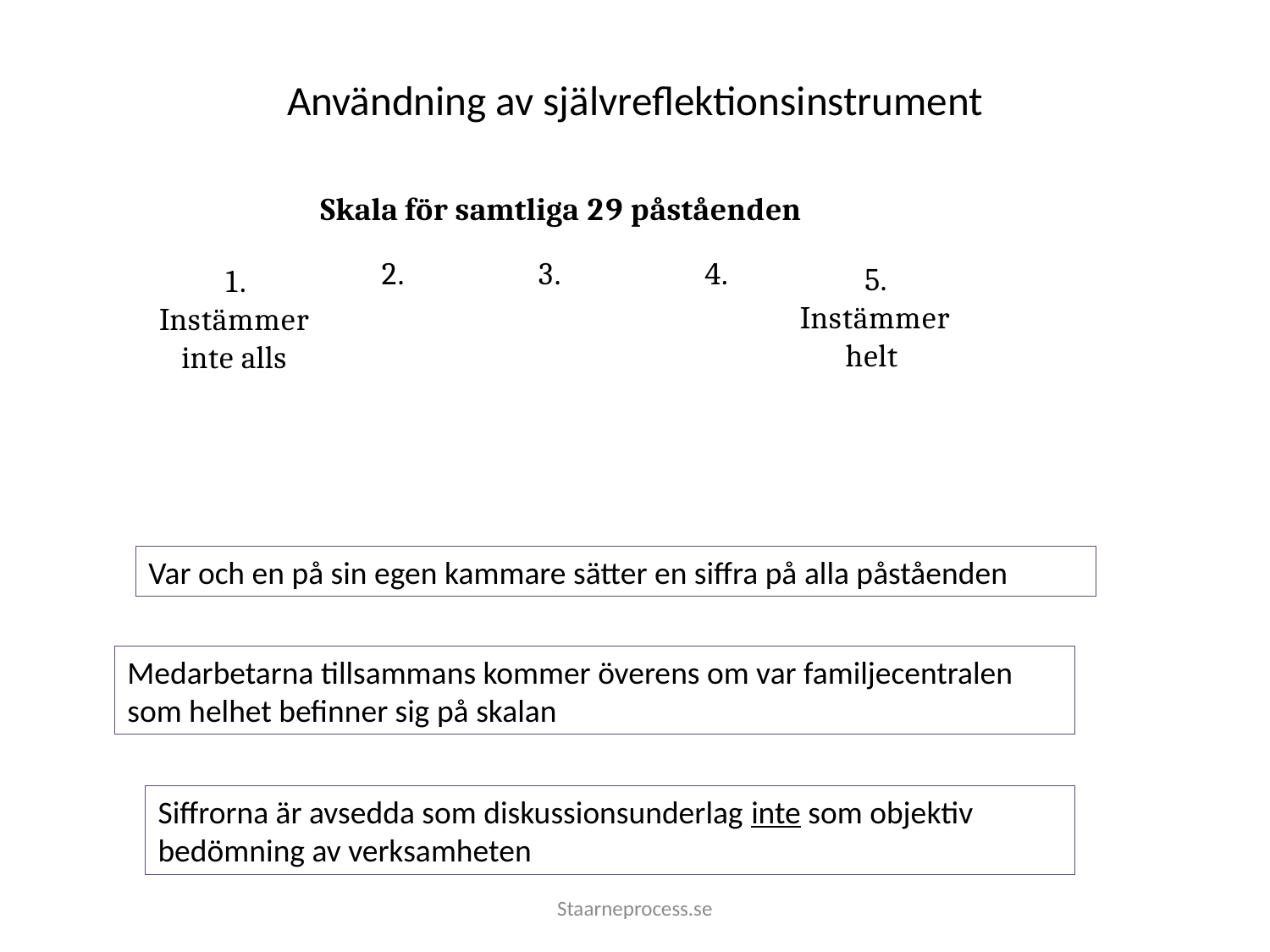

# Användning av självreflektionsinstrument
Skala för samtliga 29 påståenden

2.

3.

4.
1.
Instämmer inte alls
5.
Instämmer helt

Var och en på sin egen kammare sätter en siffra på alla påståenden
Medarbetarna tillsammans kommer överens om var familjecentralen som helhet befinner sig på skalan
Siffrorna är avsedda som diskussionsunderlag inte som objektiv bedömning av verksamheten
Staarneprocess.se